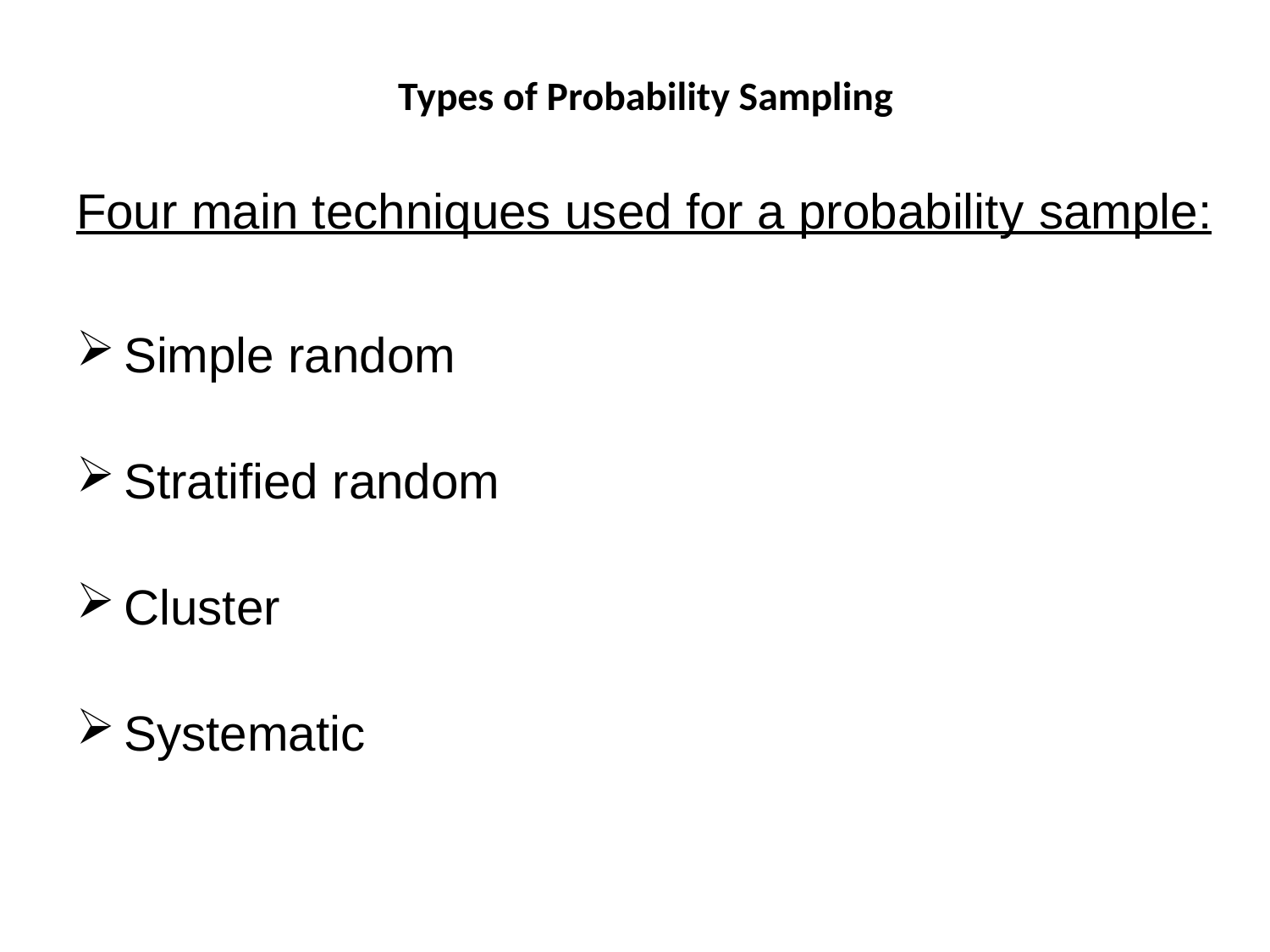

# Types of Probability Sampling
Four main techniques used for a probability sample:

Simple random

Stratified random

Cluster

Systematic